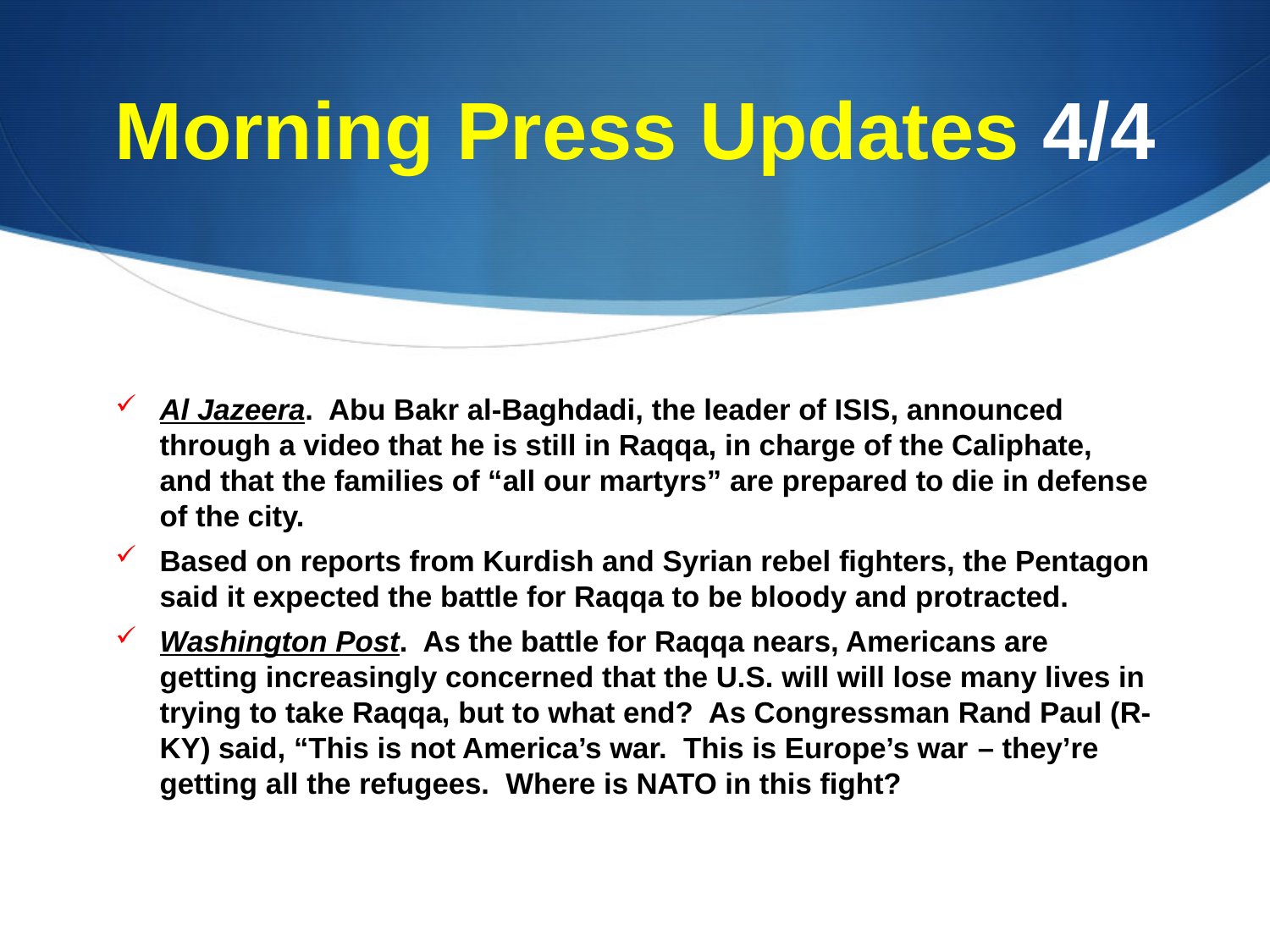

# Morning Press Updates 4/4
Al Jazeera.  Abu Bakr al-Baghdadi, the leader of ISIS, announced through a video that he is still in Raqqa, in charge of the Caliphate, and that the families of “all our martyrs” are prepared to die in defense of the city.
Based on reports from Kurdish and Syrian rebel fighters, the Pentagon said it expected the battle for Raqqa to be bloody and protracted.
Washington Post.  As the battle for Raqqa nears, Americans are getting increasingly concerned that the U.S. will will lose many lives in trying to take Raqqa, but to what end?  As Congressman Rand Paul (R-KY) said, “This is not America’s war.  This is Europe’s war – they’re getting all the refugees.  Where is NATO in this fight?